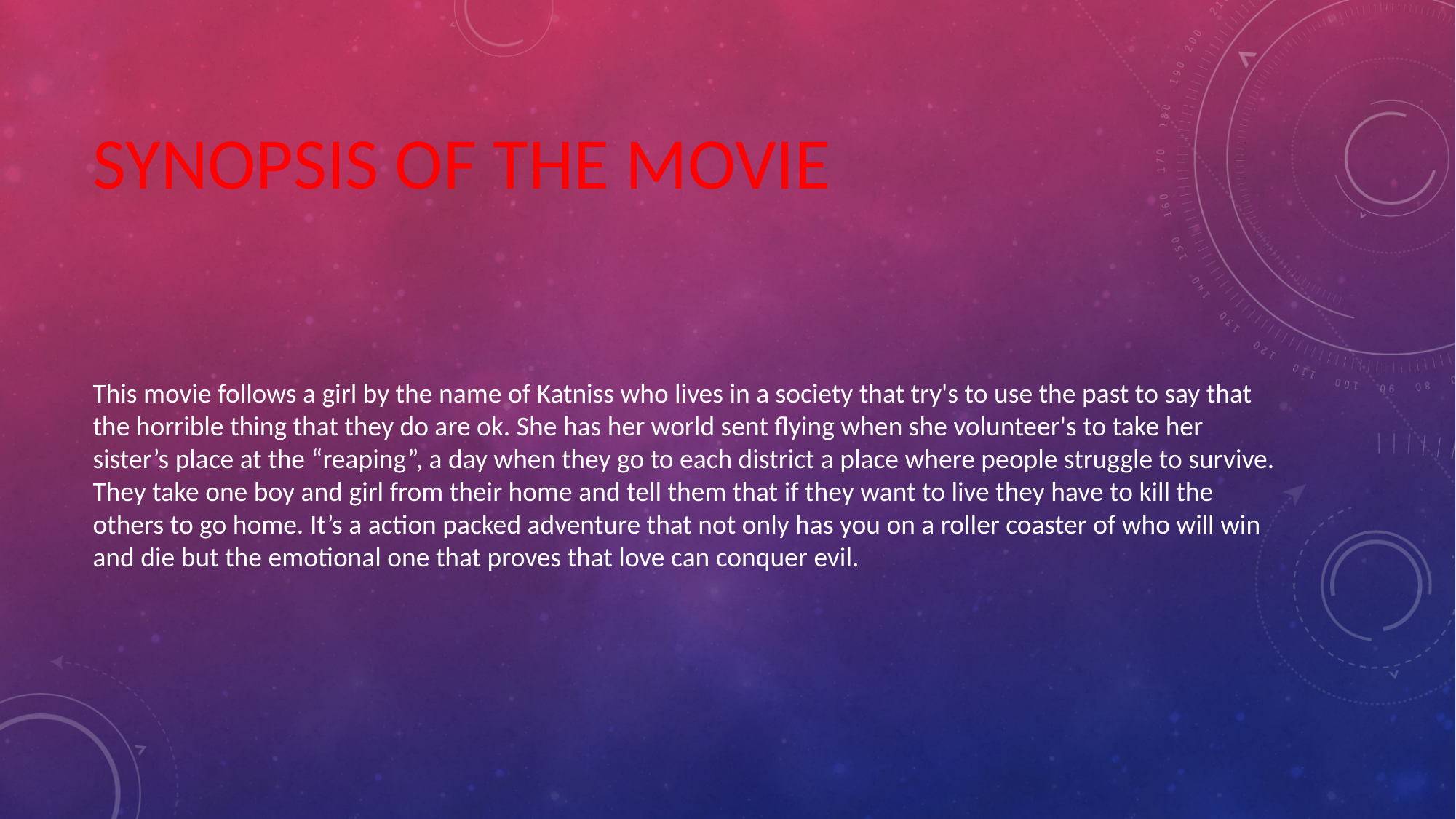

# Synopsis of the movie
This movie follows a girl by the name of Katniss who lives in a society that try's to use the past to say that the horrible thing that they do are ok. She has her world sent flying when she volunteer's to take her sister’s place at the “reaping”, a day when they go to each district a place where people struggle to survive. They take one boy and girl from their home and tell them that if they want to live they have to kill the others to go home. It’s a action packed adventure that not only has you on a roller coaster of who will win and die but the emotional one that proves that love can conquer evil.